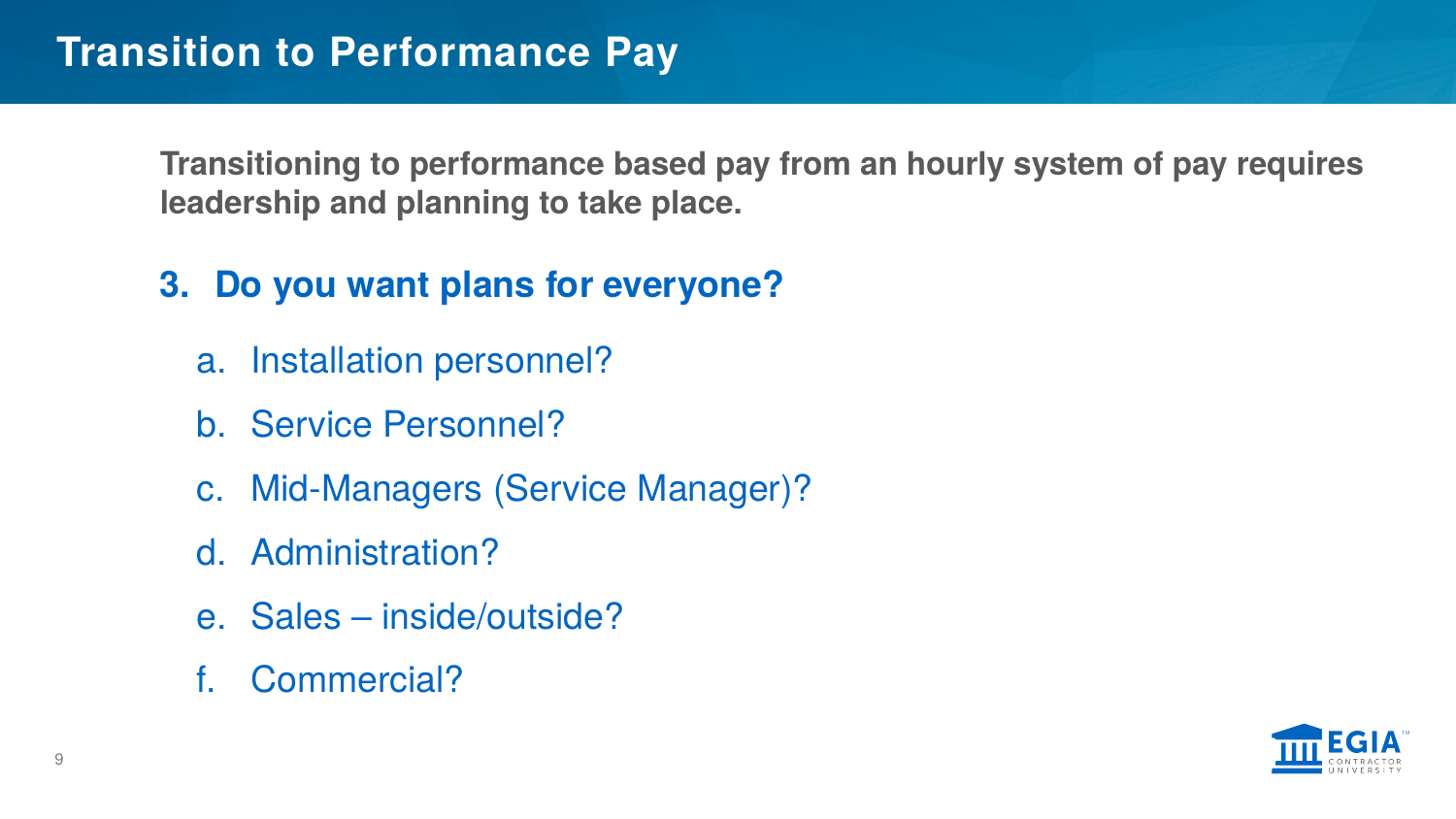

# Transition to Performance Pay
Transitioning to performance based pay from an hourly system of pay requires leadership and planning to take place.
Do you want plans for everyone?
Installation personnel?
Service Personnel?
Mid-Managers (Service Manager)?
Administration?
Sales – inside/outside?
Commercial?